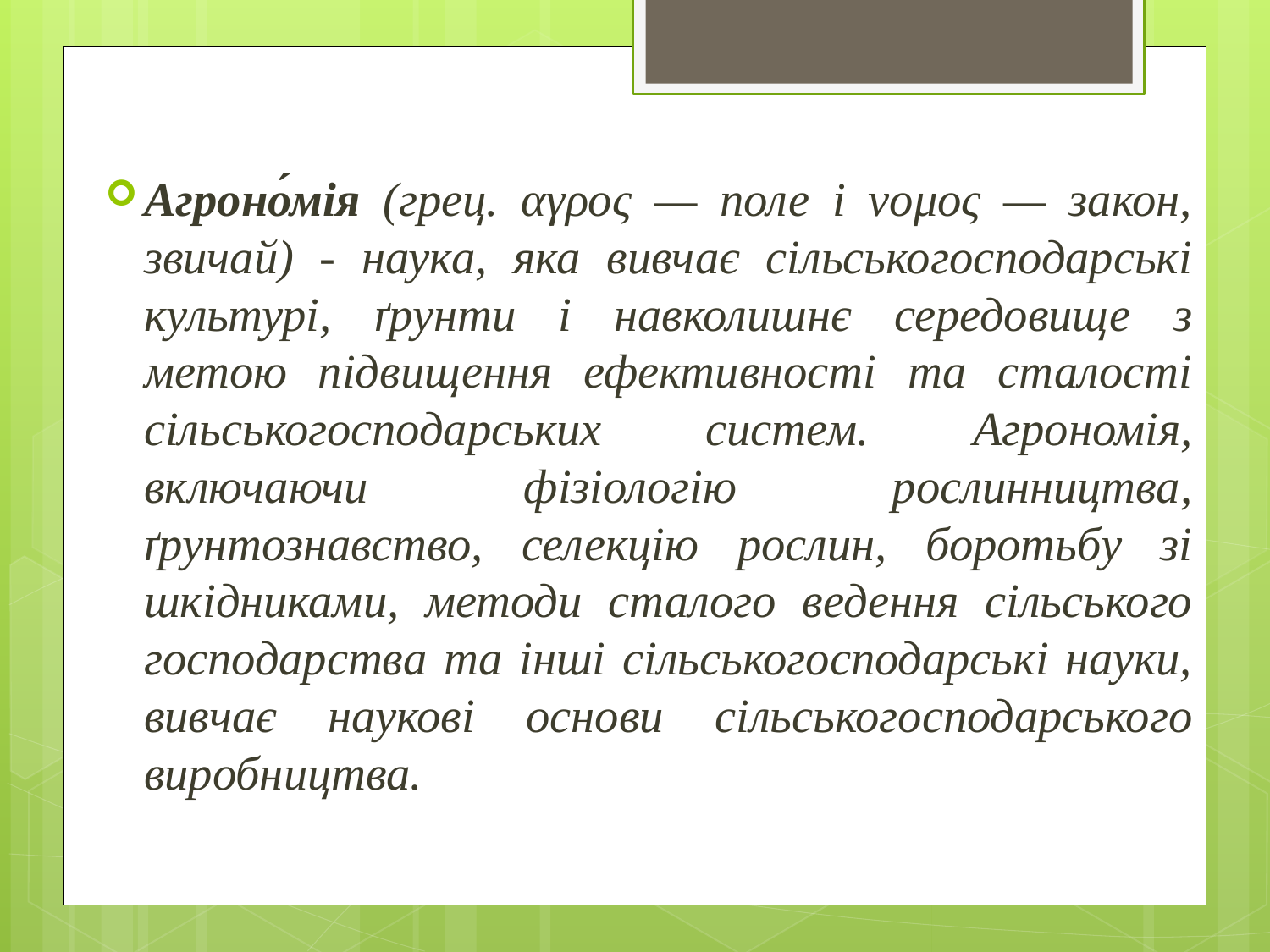

Агроно́мія (грец. αγρος — поле і νομος — закон, звичай) - наука, яка вивчає сільськогосподарські культурі, ґрунти і навколишнє середовище з метою підвищення ефективності та сталості сільськогосподарських систем. Агрономія, включаючи фізіологію рослинництва, ґрунтознавство, селекцію рослин, боротьбу зі шкідниками, методи сталого ведення сільського господарства та інші сільськогосподарські науки, вивчає наукові основи сільськогосподарського виробництва.